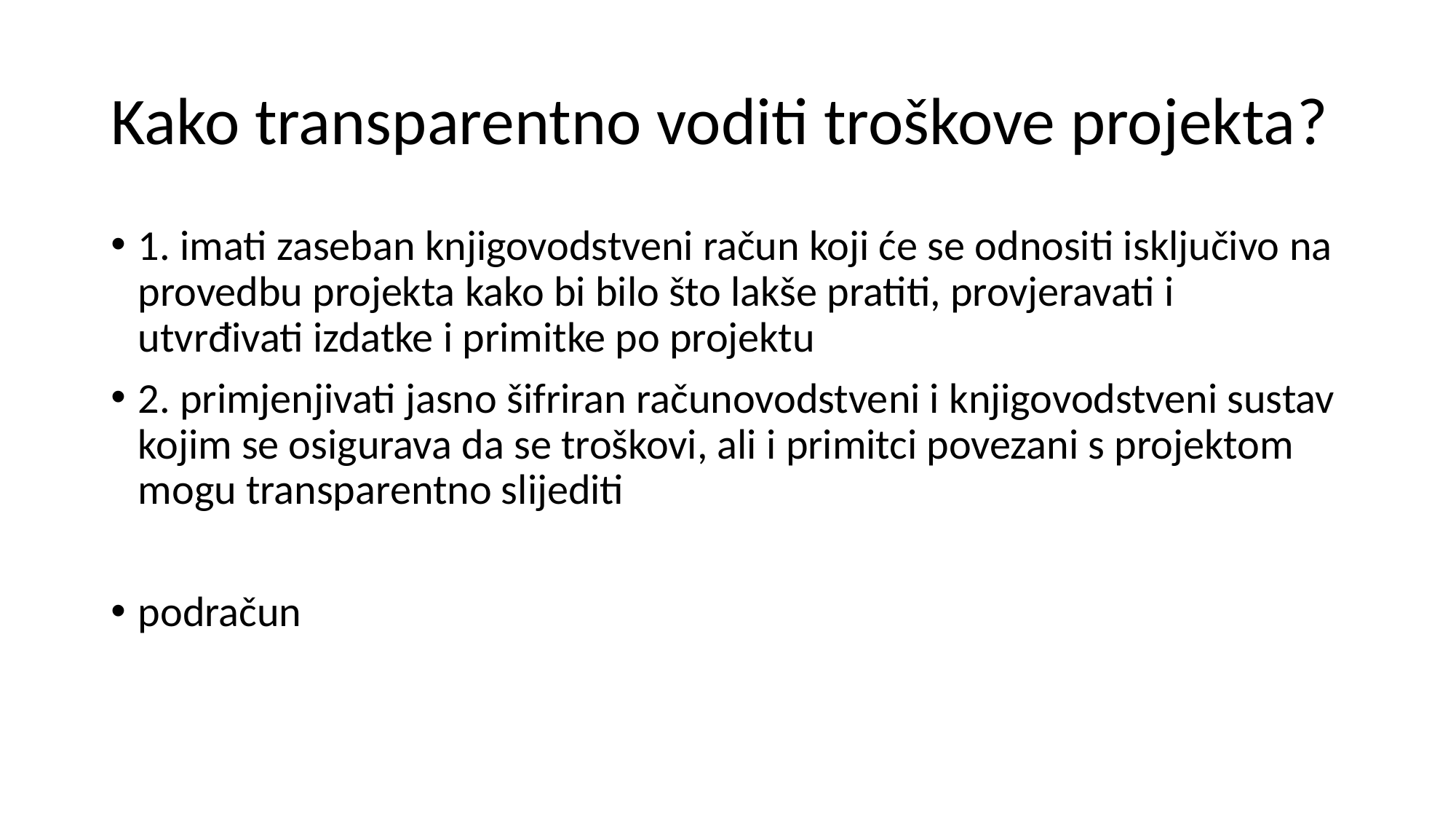

# Kako transparentno voditi troškove projekta?
1. imati zaseban knjigovodstveni račun koji će se odnositi isključivo na provedbu projekta kako bi bilo što lakše pratiti, provjeravati i utvrđivati izdatke i primitke po projektu
2. primjenjivati jasno šifriran računovodstveni i knjigovodstveni sustav kojim se osigurava da se troškovi, ali i primitci povezani s projektom mogu transparentno slijediti

podračun